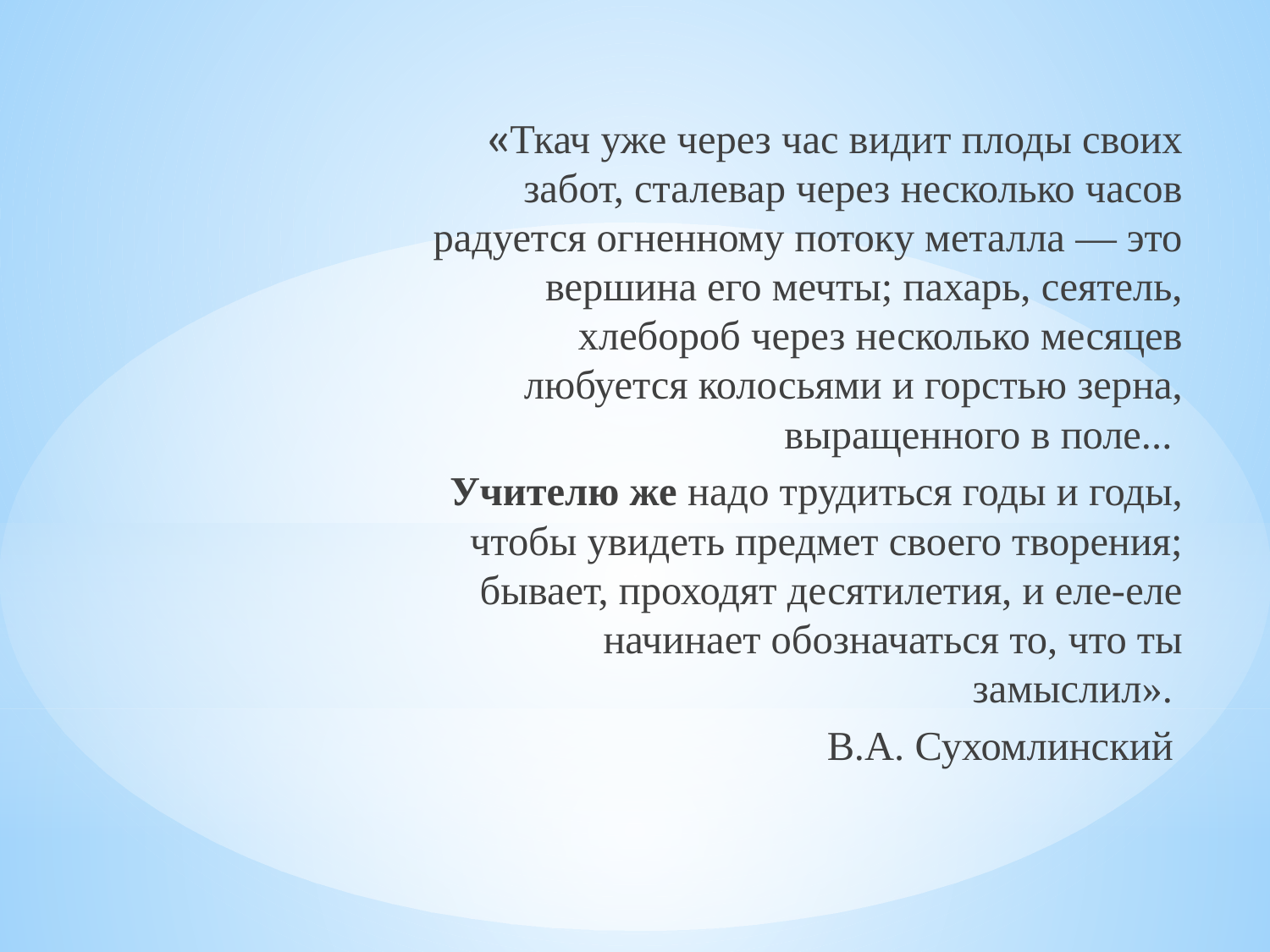

«Ткач уже через час видит плоды своих забот, сталевар через несколько часов радуется огненному потоку металла — это вершина его мечты; пахарь, сеятель, хлебороб через несколько месяцев любуется колосьями и горстью зерна, выращенного в поле...
Учителю же надо трудиться годы и годы, чтобы увидеть предмет своего творения; бывает, проходят десятилетия, и еле-еле начинает обозначаться то, что ты замыслил».
В.А. Сухомлинский